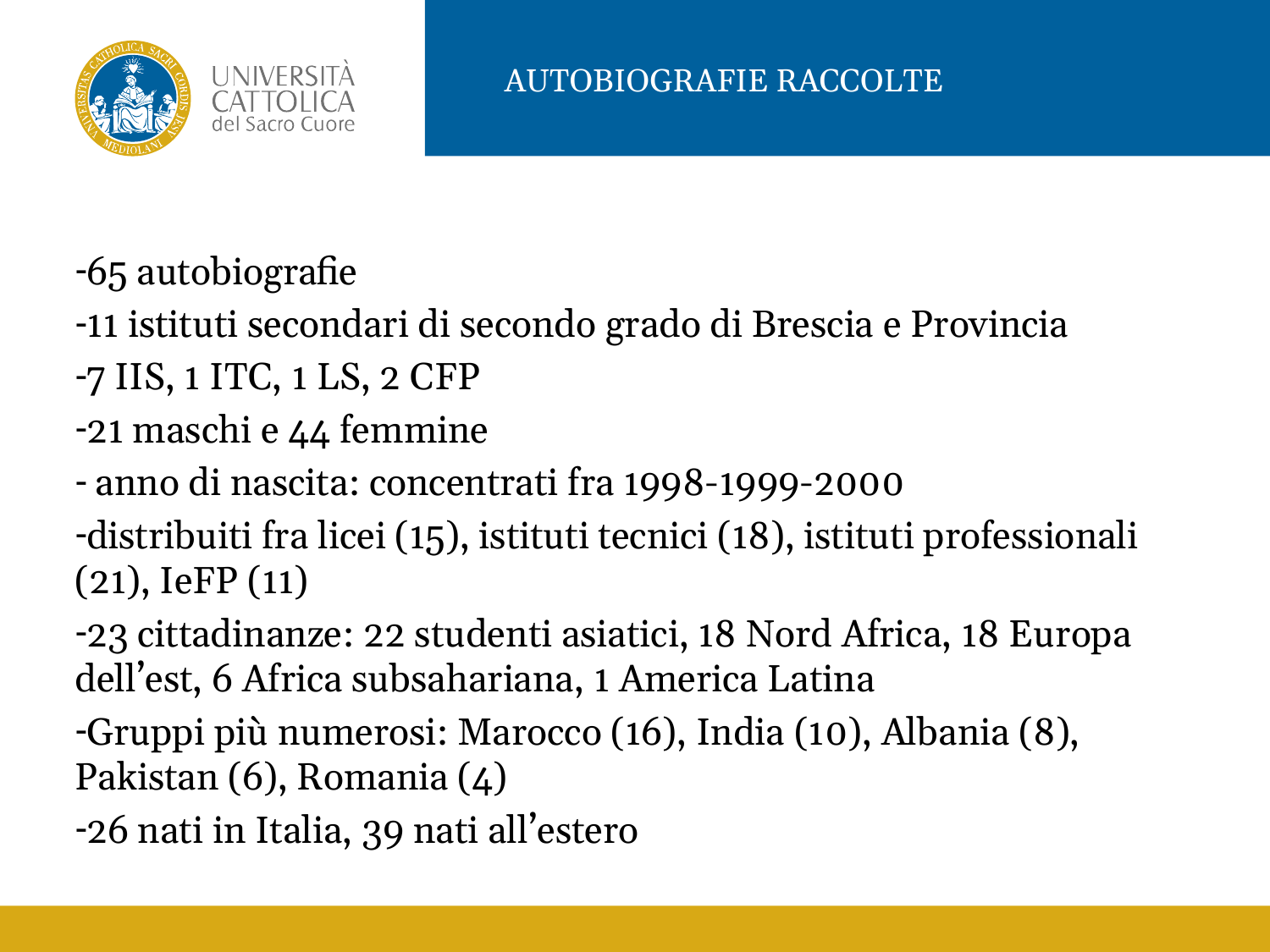

AUTOBIOGRAFIE RACCOLTE

65 autobiografie
11 istituti secondari di secondo grado di Brescia e Provincia
7 IIS, 1 ITC, 1 LS, 2 CFP
21 maschi e 44 femmine
 anno di nascita: concentrati fra 1998-1999-2000
distribuiti fra licei (15), istituti tecnici (18), istituti professionali (21), IeFP (11)
23 cittadinanze: 22 studenti asiatici, 18 Nord Africa, 18 Europa dell’est, 6 Africa subsahariana, 1 America Latina
Gruppi più numerosi: Marocco (16), India (10), Albania (8), Pakistan (6), Romania (4)
26 nati in Italia, 39 nati all’estero